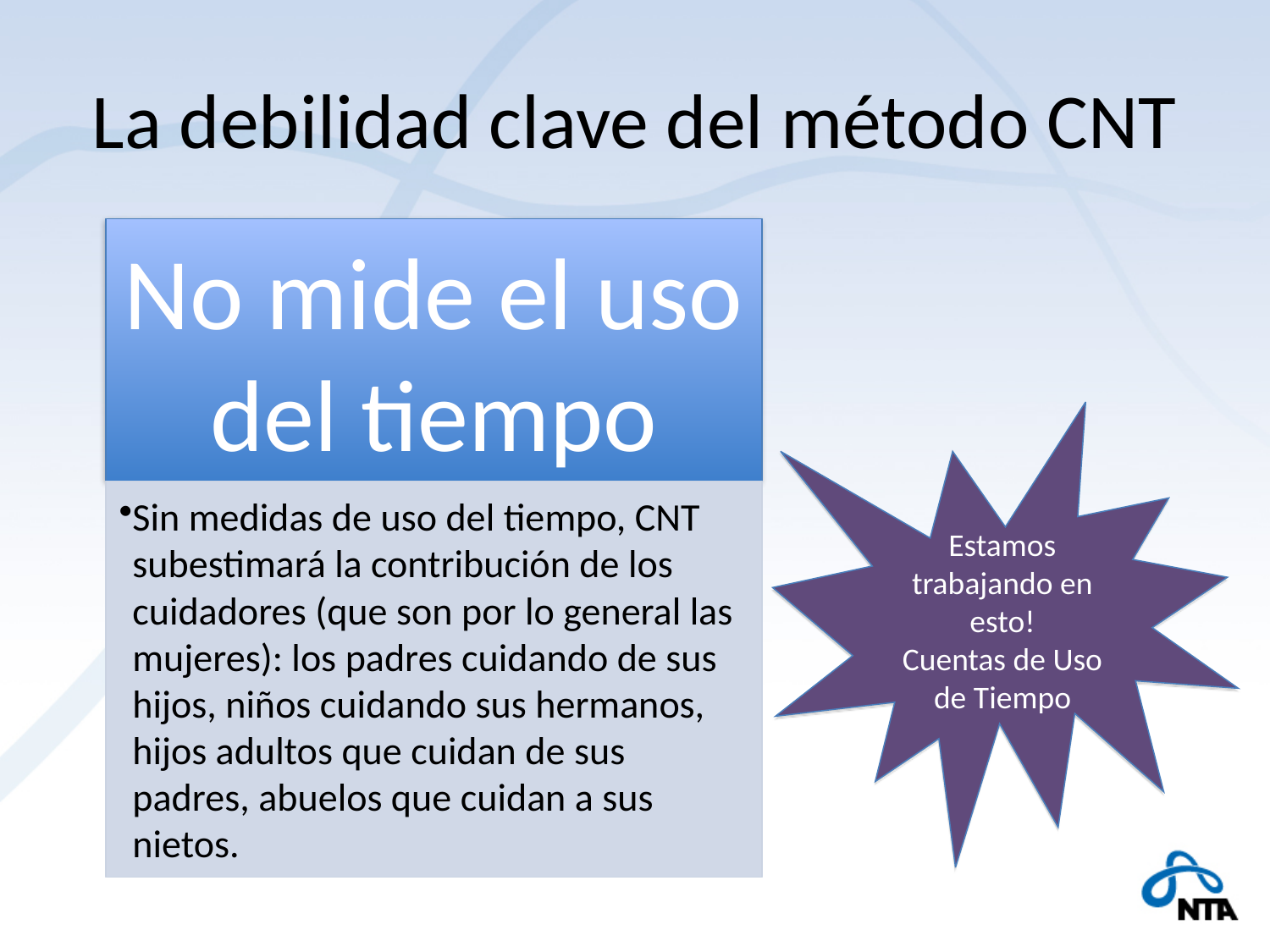

# La debilidad clave del método CNT
No mide el uso del tiempo
Sin medidas de uso del tiempo, CNT subestimará la contribución de los cuidadores (que son por lo general las mujeres): los padres cuidando de sus hijos, niños cuidando sus hermanos, hijos adultos que cuidan de sus padres, abuelos que cuidan a sus nietos.
Estamos trabajando en esto!
Cuentas de Uso de Tiempo